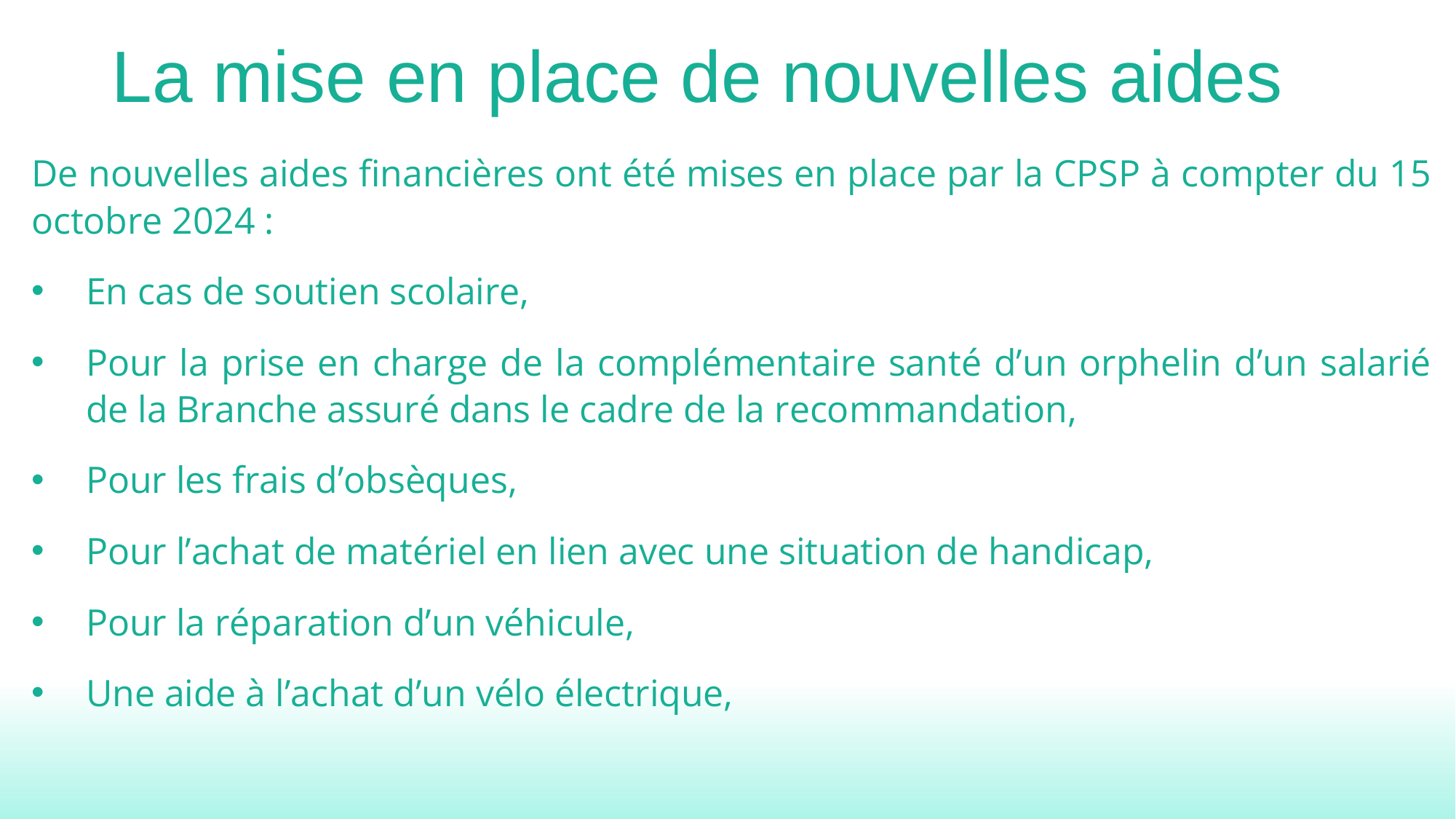

# La mise en place de nouvelles aides
De nouvelles aides financières ont été mises en place par la CPSP à compter du 15 octobre 2024 :
En cas de soutien scolaire,
Pour la prise en charge de la complémentaire santé d’un orphelin d’un salarié de la Branche assuré dans le cadre de la recommandation,
Pour les frais d’obsèques,
Pour l’achat de matériel en lien avec une situation de handicap,
Pour la réparation d’un véhicule,
Une aide à l’achat d’un vélo électrique,

….